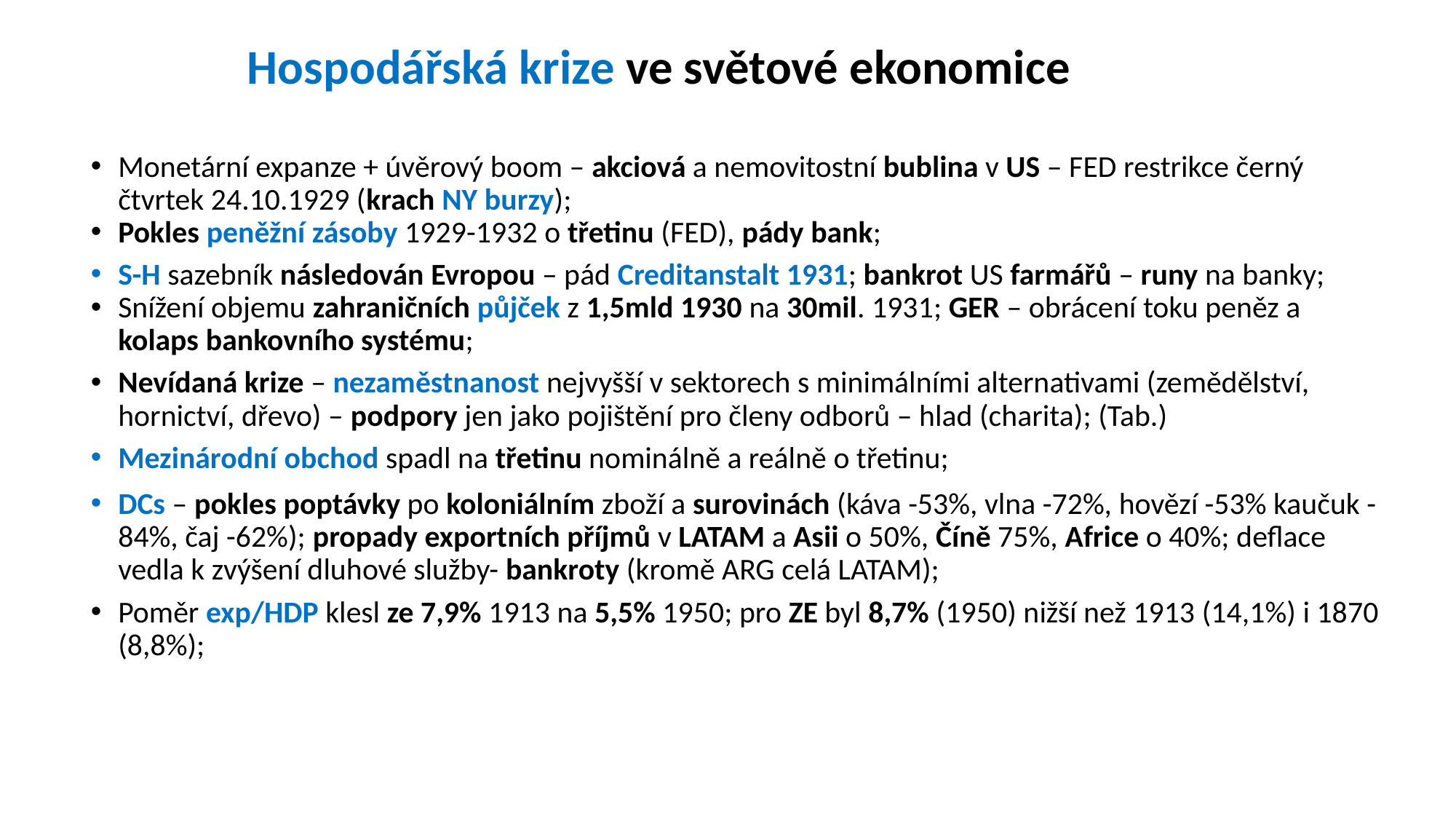

# Hospodářská krize ve světové ekonomice
Monetární expanze + úvěrový boom – akciová a nemovitostní bublina v US – FED restrikce černý čtvrtek 24.10.1929 (krach NY burzy);
Pokles peněžní zásoby 1929-1932 o třetinu (FED), pády bank;

S-H sazebník následován Evropou – pád Creditanstalt 1931; bankrot US farmářů – runy na banky;
Snížení objemu zahraničních půjček z 1,5mld 1930 na 30mil. 1931; GER – obrácení toku peněz a kolaps bankovního systému;

Nevídaná krize – nezaměstnanost nejvyšší v sektorech s minimálními alternativami (zemědělství, hornictví, dřevo) – podpory jen jako pojištění pro členy odborů – hlad (charita); (Tab.)

Mezinárodní obchod spadl na třetinu nominálně a reálně o třetinu;

DCs – pokles poptávky po koloniálním zboží a surovinách (káva -53%, vlna -72%, hovězí -53% kaučuk -84%, čaj -62%); propady exportních příjmů v LATAM a Asii o 50%, Číně 75%, Africe o 40%; deflace vedla k zvýšení dluhové služby- bankroty (kromě ARG celá LATAM);

Poměr exp/HDP klesl ze 7,9% 1913 na 5,5% 1950; pro ZE byl 8,7% (1950) nižší než 1913 (14,1%) i 1870 (8,8%);